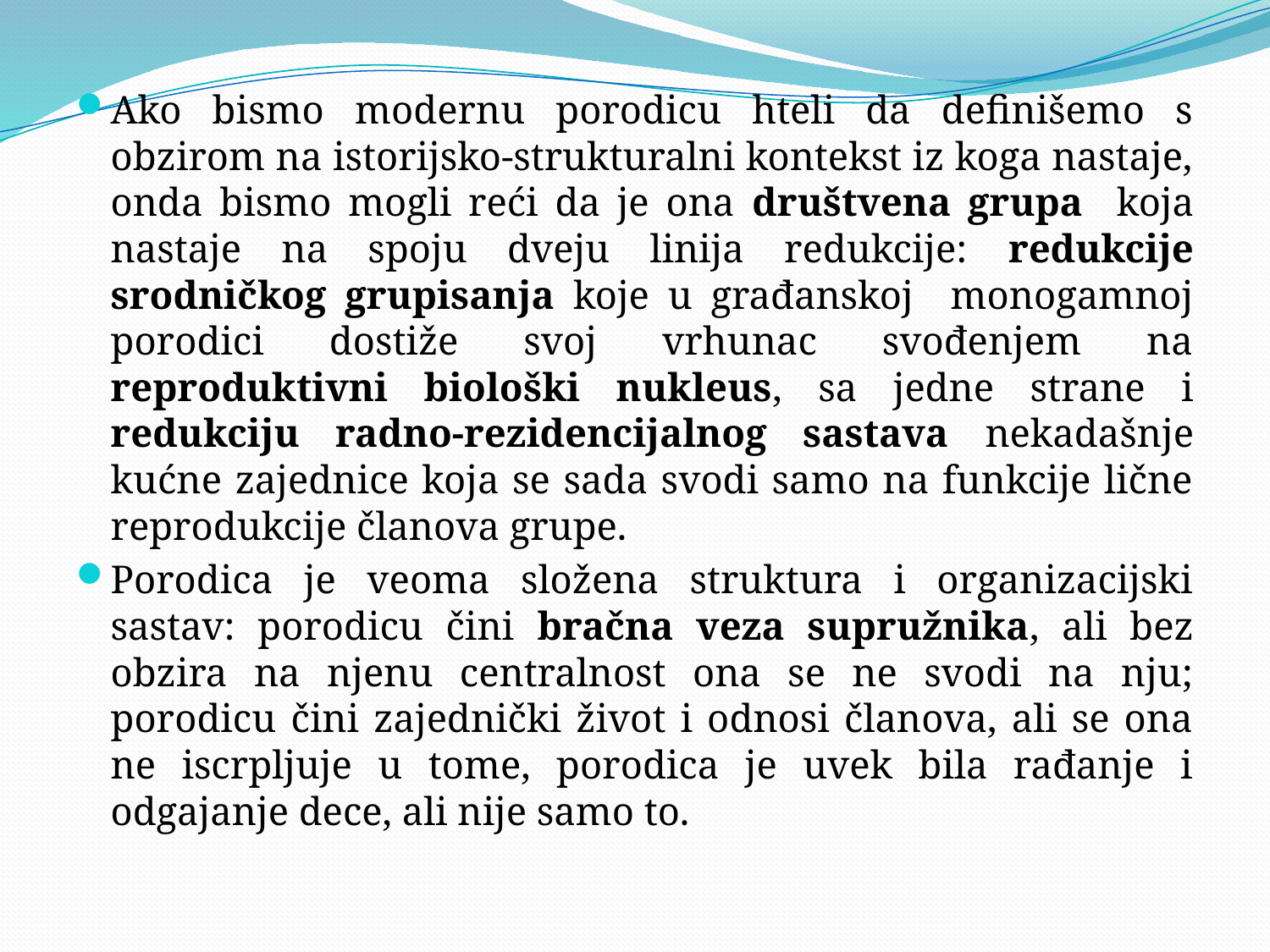

#
Ako bismo modernu porodicu hteli da definišemo s obzirom na istorijsko-strukturalni kontekst iz koga nastaje, onda bismo mogli reći da je ona društvena grupa  koja nastaje na spoju dveju linija redukcije: redukcije srodničkog grupisanja koje u građanskoj  monogamnoj porodici dostiže svoj vrhunac svođenjem na reproduktivni biološki nukleus, sa jedne strane i redukciju radno-rezidencijalnog sastava nekadašnje kućne zajednice koja se sada svodi samo na funkcije lične reprodukcije članova grupe.
Porodica je veoma složena struktura i organizacijski sastav: porodicu čini bračna veza supružnika, ali bez obzira na njenu centralnost ona se ne svodi na nju; porodicu čini zajednički život i odnosi članova, ali se ona ne iscrpljuje u tome, porodica je uvek bila rađanje i odgajanje dece, ali nije samo to.